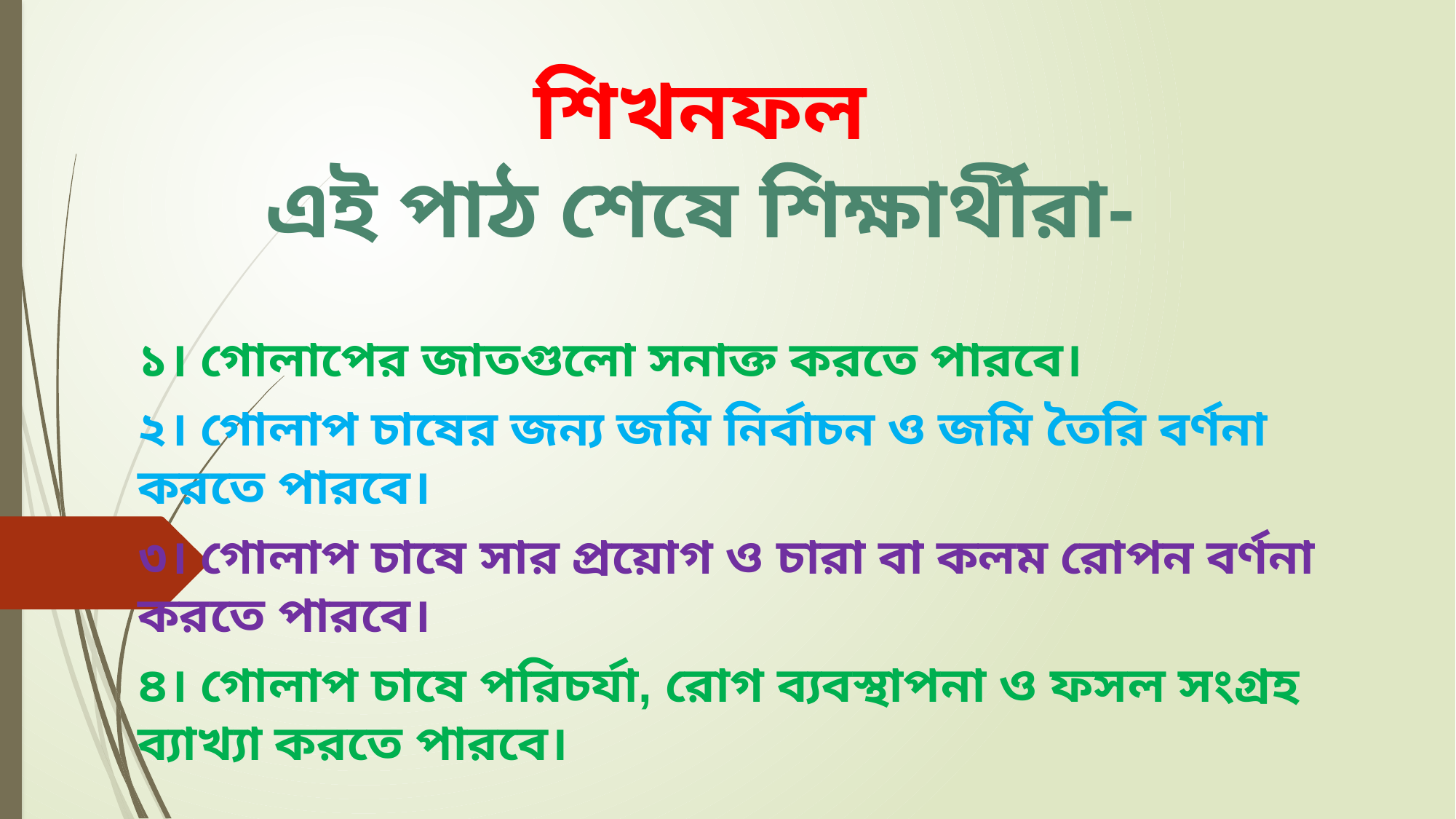

# শিখনফল এই পাঠ শেষে শিক্ষার্থীরা-
১। গোলাপের জাতগুলো সনাক্ত করতে পারবে।
২। গোলাপ চাষের জন্য জমি নির্বাচন ও জমি তৈরি বর্ণনা করতে পারবে।
৩। গোলাপ চাষে সার প্রয়োগ ও চারা বা কলম রোপন বর্ণনা করতে পারবে।
৪। গোলাপ চাষে পরিচর্যা, রোগ ব্যবস্থাপনা ও ফসল সংগ্রহ ব্যাখ্যা করতে পারবে।